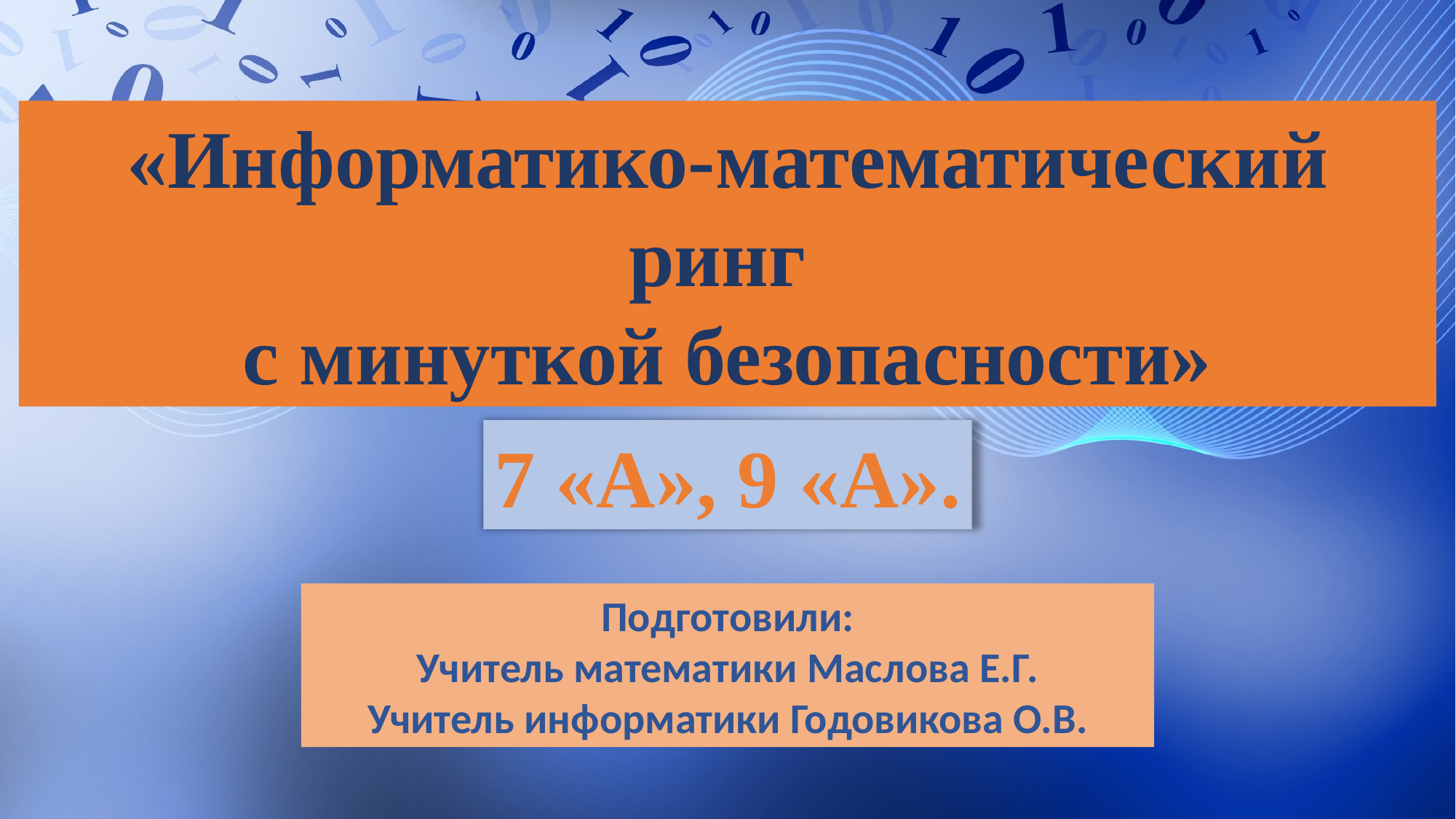

«Информатико-математический ринг
с минуткой безопасности»
7 «А», 9 «А».
Подготовили:
Учитель математики Маслова Е.Г.
Учитель информатики Годовикова О.В.